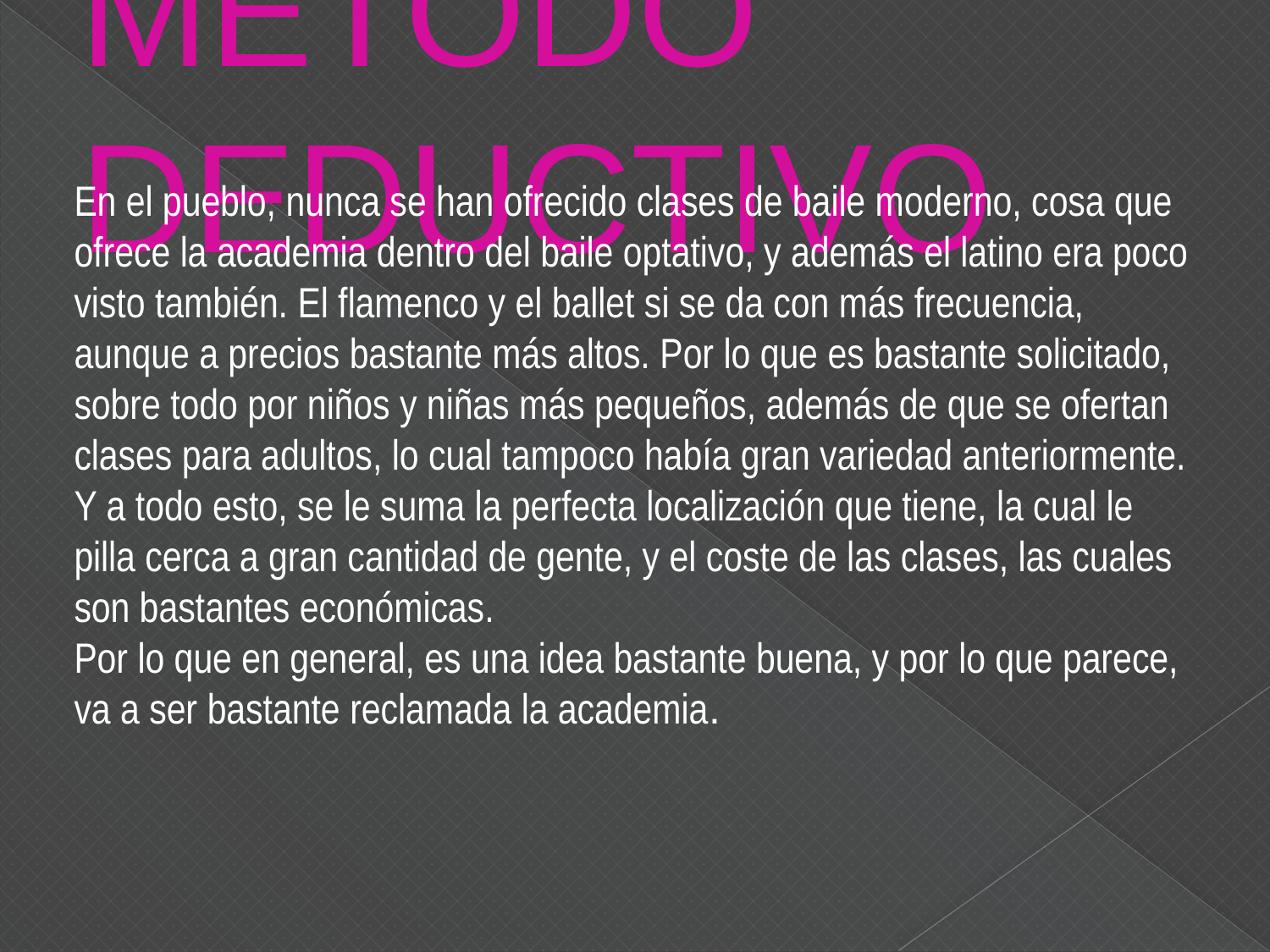

# MÉTODO DEDUCTIVO
En el pueblo, nunca se han ofrecido clases de baile moderno, cosa que ofrece la academia dentro del baile optativo, y además el latino era poco visto también. El flamenco y el ballet si se da con más frecuencia, aunque a precios bastante más altos. Por lo que es bastante solicitado, sobre todo por niños y niñas más pequeños, además de que se ofertan clases para adultos, lo cual tampoco había gran variedad anteriormente. Y a todo esto, se le suma la perfecta localización que tiene, la cual le pilla cerca a gran cantidad de gente, y el coste de las clases, las cuales son bastantes económicas.
Por lo que en general, es una idea bastante buena, y por lo que parece, va a ser bastante reclamada la academia.